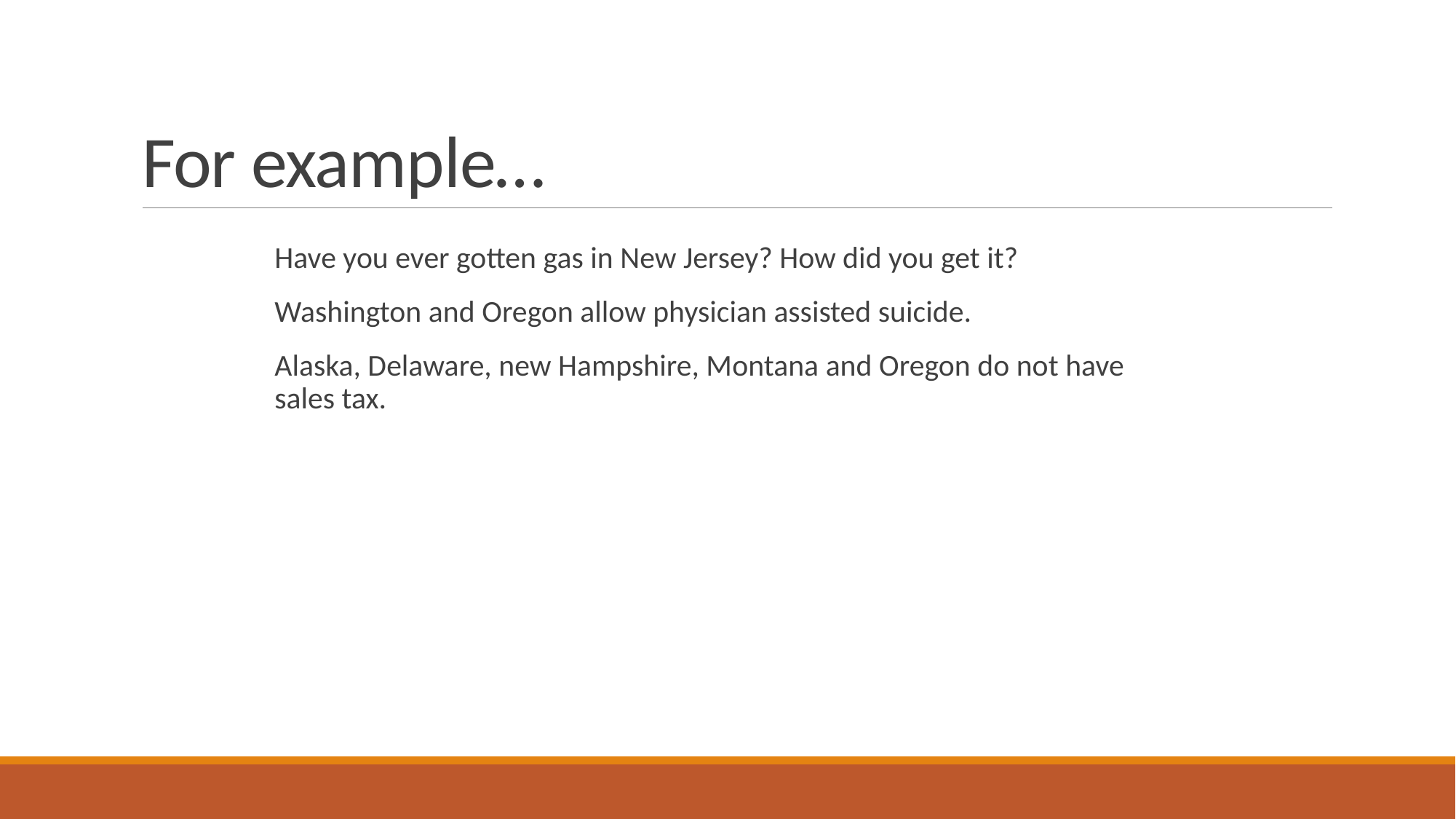

# For example…
Have you ever gotten gas in New Jersey? How did you get it?
Washington and Oregon allow physician assisted suicide.
Alaska, Delaware, new Hampshire, Montana and Oregon do not have sales tax.